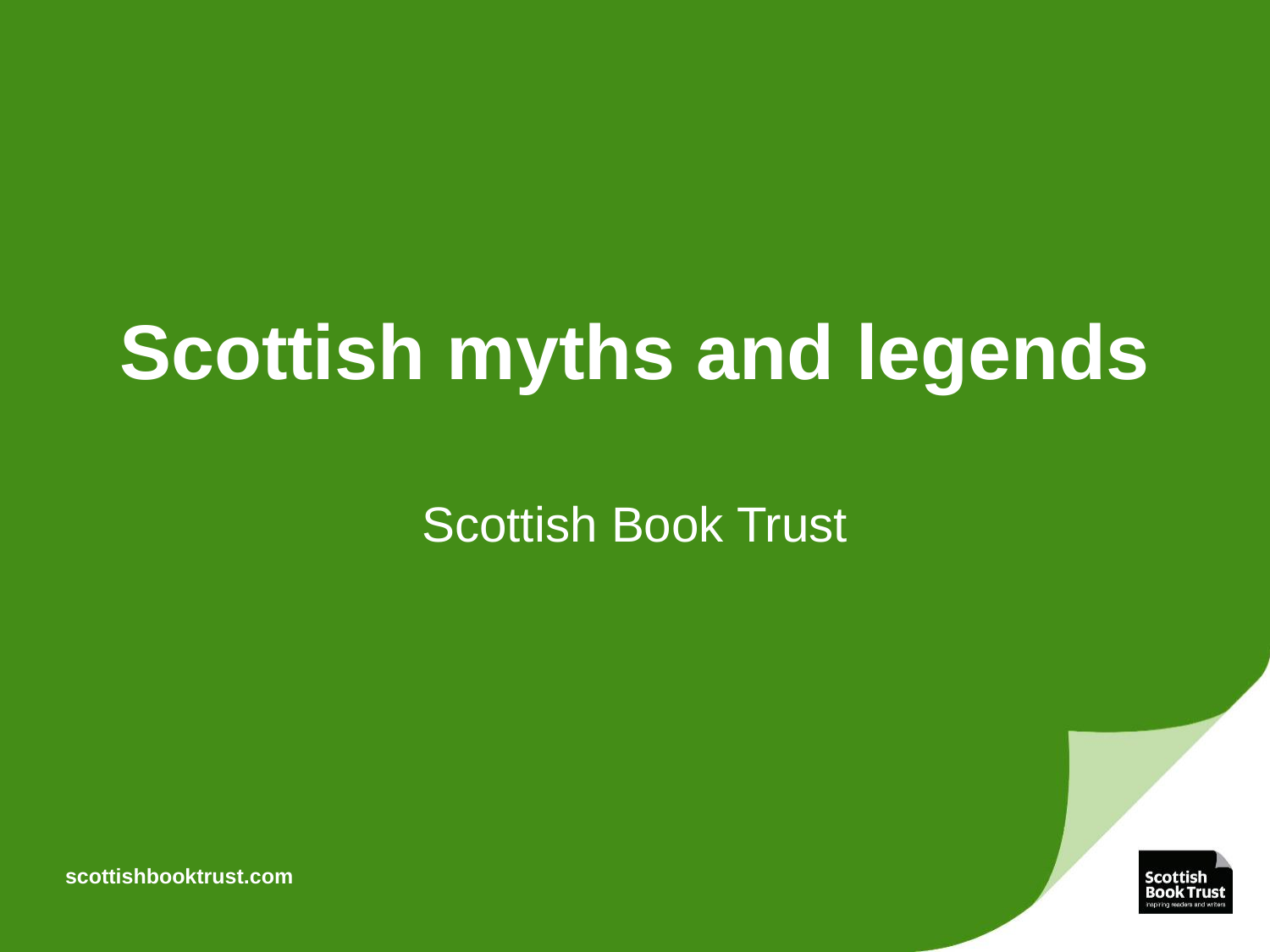

# Scottish myths and legends
Scottish Book Trust
scottishbooktrust.com